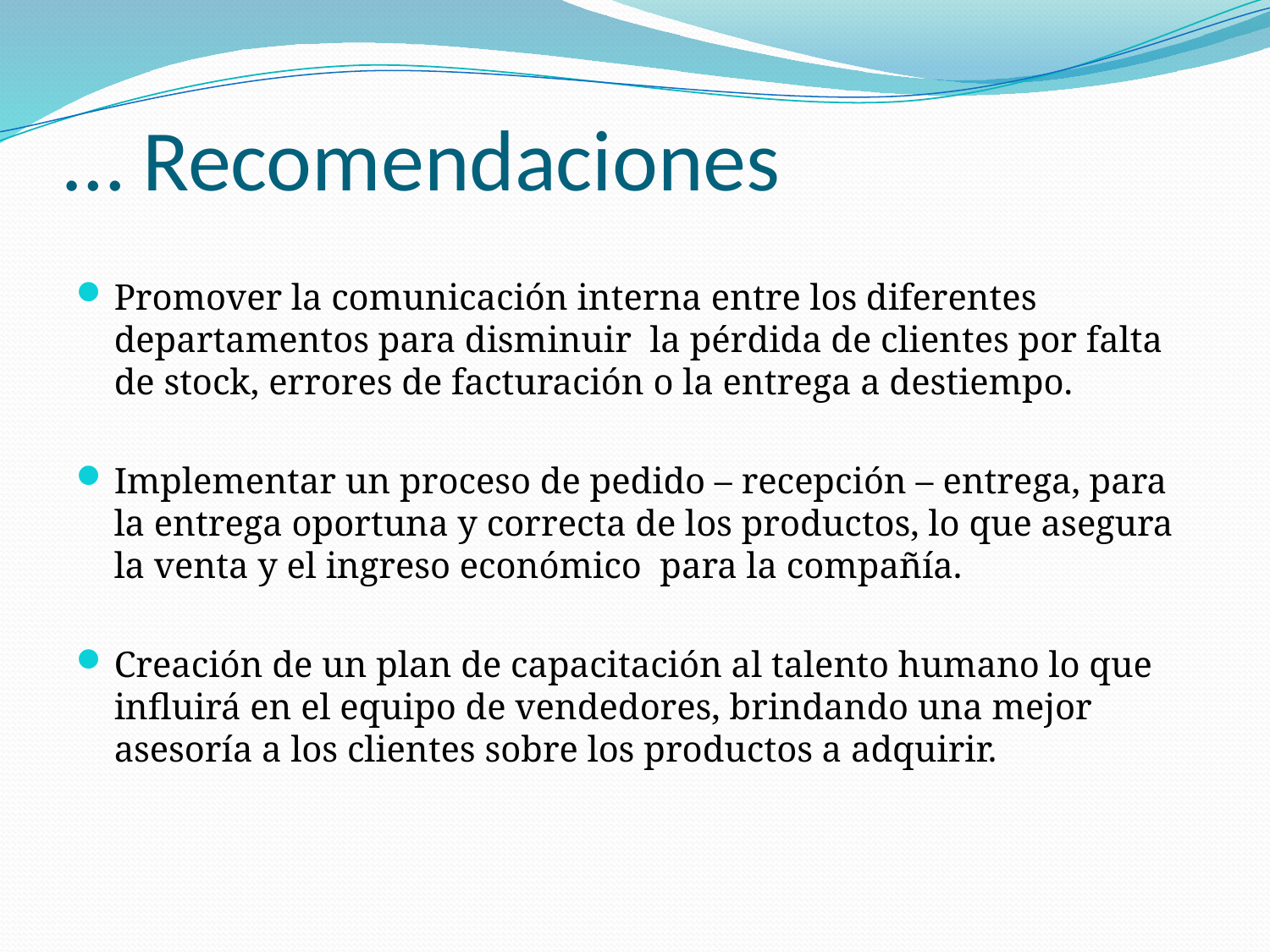

# … Recomendaciones
Promover la comunicación interna entre los diferentes departamentos para disminuir  la pérdida de clientes por falta de stock, errores de facturación o la entrega a destiempo.

Implementar un proceso de pedido – recepción – entrega, para la entrega oportuna y correcta de los productos, lo que asegura la venta y el ingreso económico  para la compañía.

Creación de un plan de capacitación al talento humano lo que influirá en el equipo de vendedores, brindando una mejor asesoría a los clientes sobre los productos a adquirir.